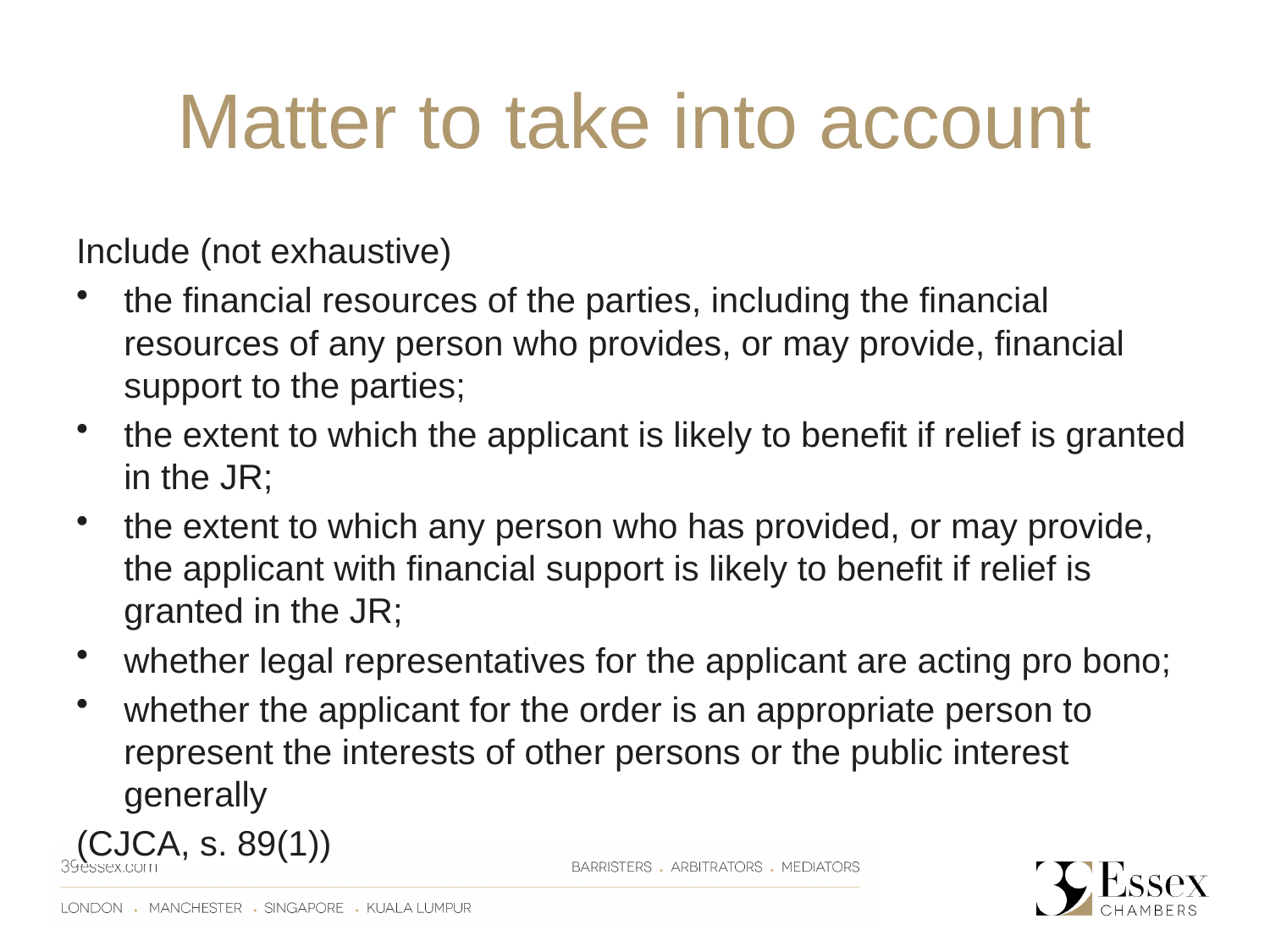

# Matter to take into account
Include (not exhaustive)
the financial resources of the parties, including the financial resources of any person who provides, or may provide, financial support to the parties;
the extent to which the applicant is likely to benefit if relief is granted in the JR;
the extent to which any person who has provided, or may provide, the applicant with financial support is likely to benefit if relief is granted in the JR;
whether legal representatives for the applicant are acting pro bono;
whether the applicant for the order is an appropriate person to represent the interests of other persons or the public interest generally
(CJCA, s. 89(1))